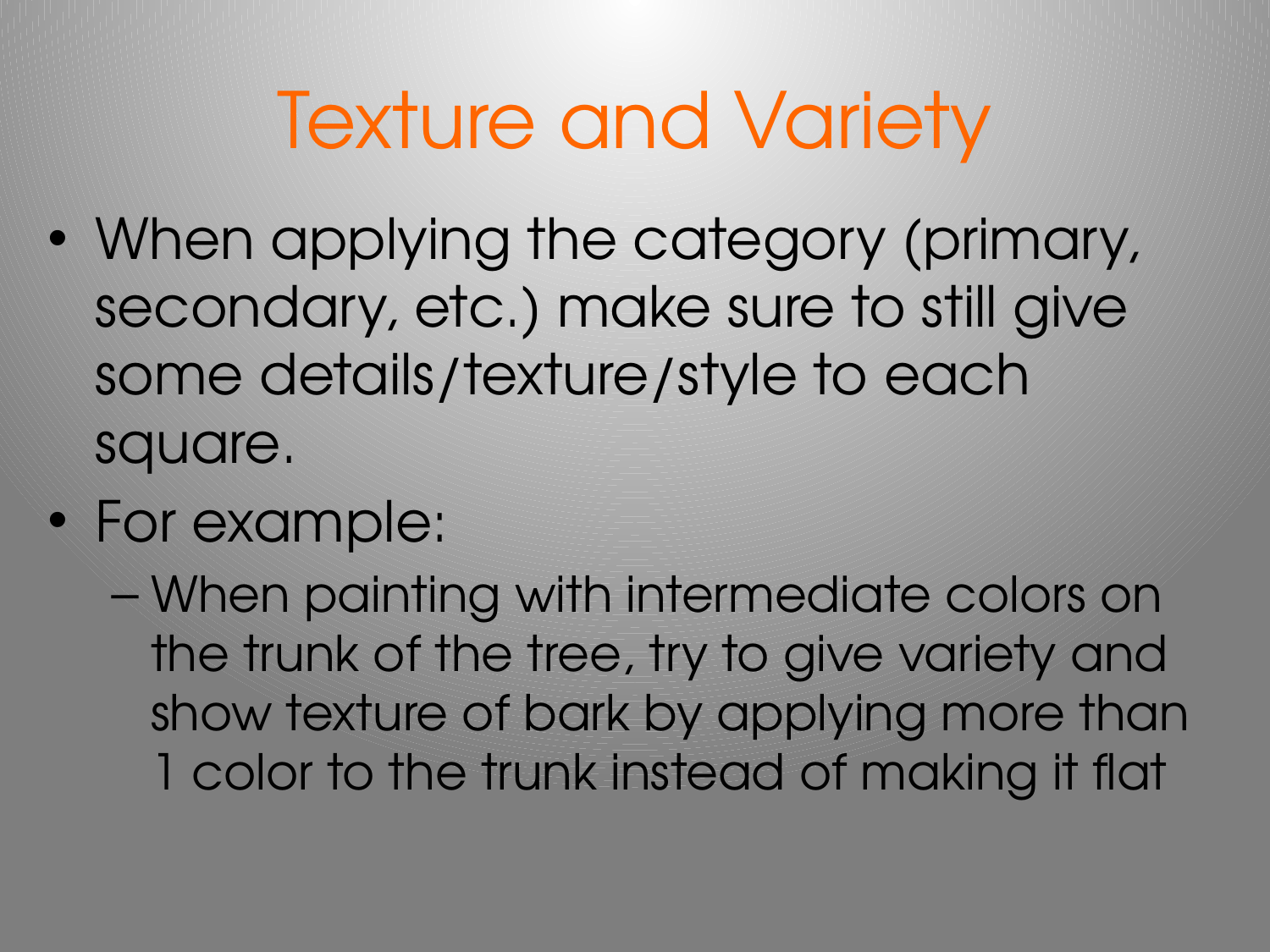

# Texture and Variety
When applying the category (primary, secondary, etc.) make sure to still give some details/texture/style to each square.
For example:
When painting with intermediate colors on the trunk of the tree, try to give variety and show texture of bark by applying more than 1 color to the trunk instead of making it flat